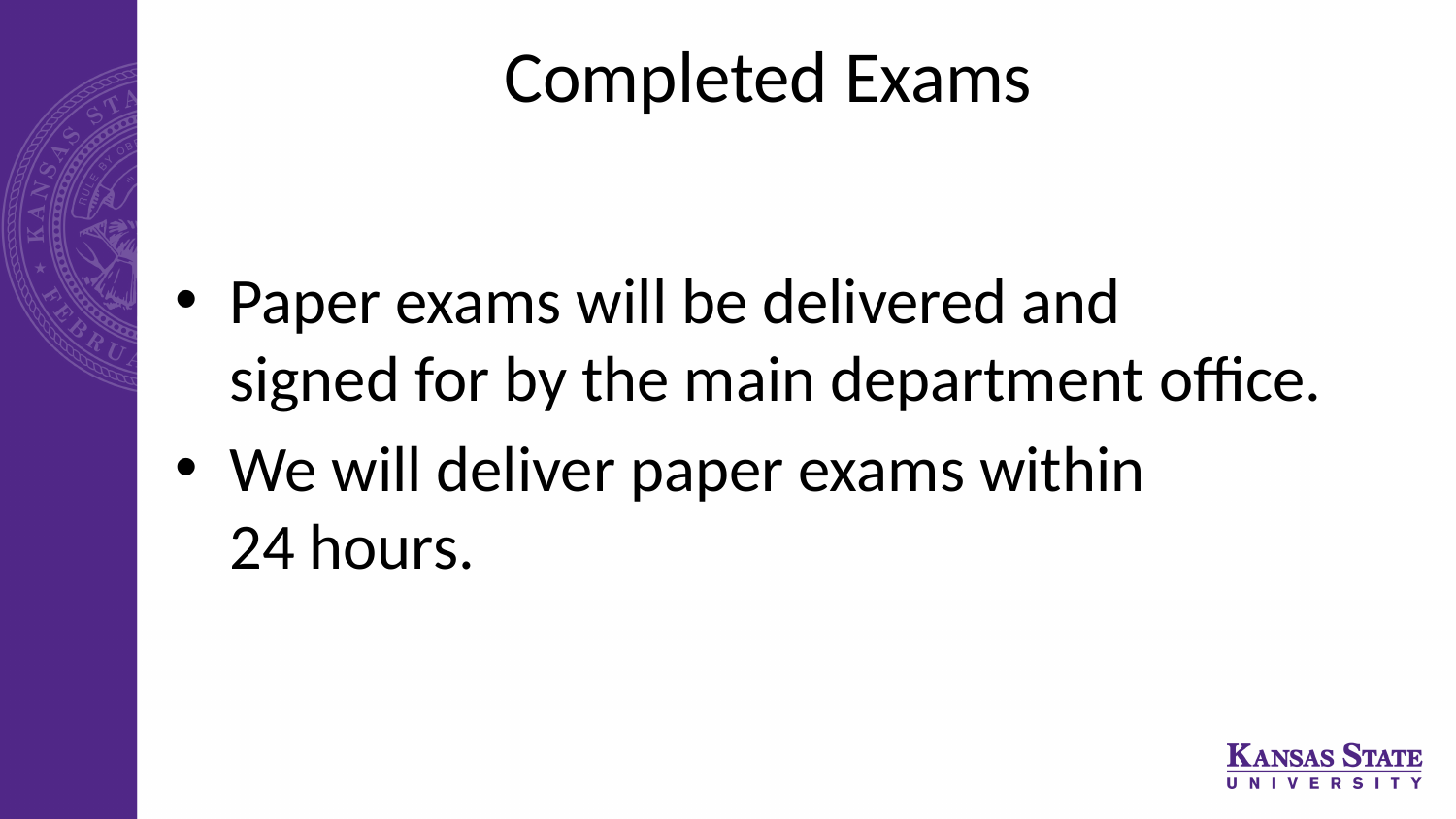

# Completed Exams​
Paper exams will be delivered and signed for by the main department office.  ​
We will deliver paper exams within 24 hours.​